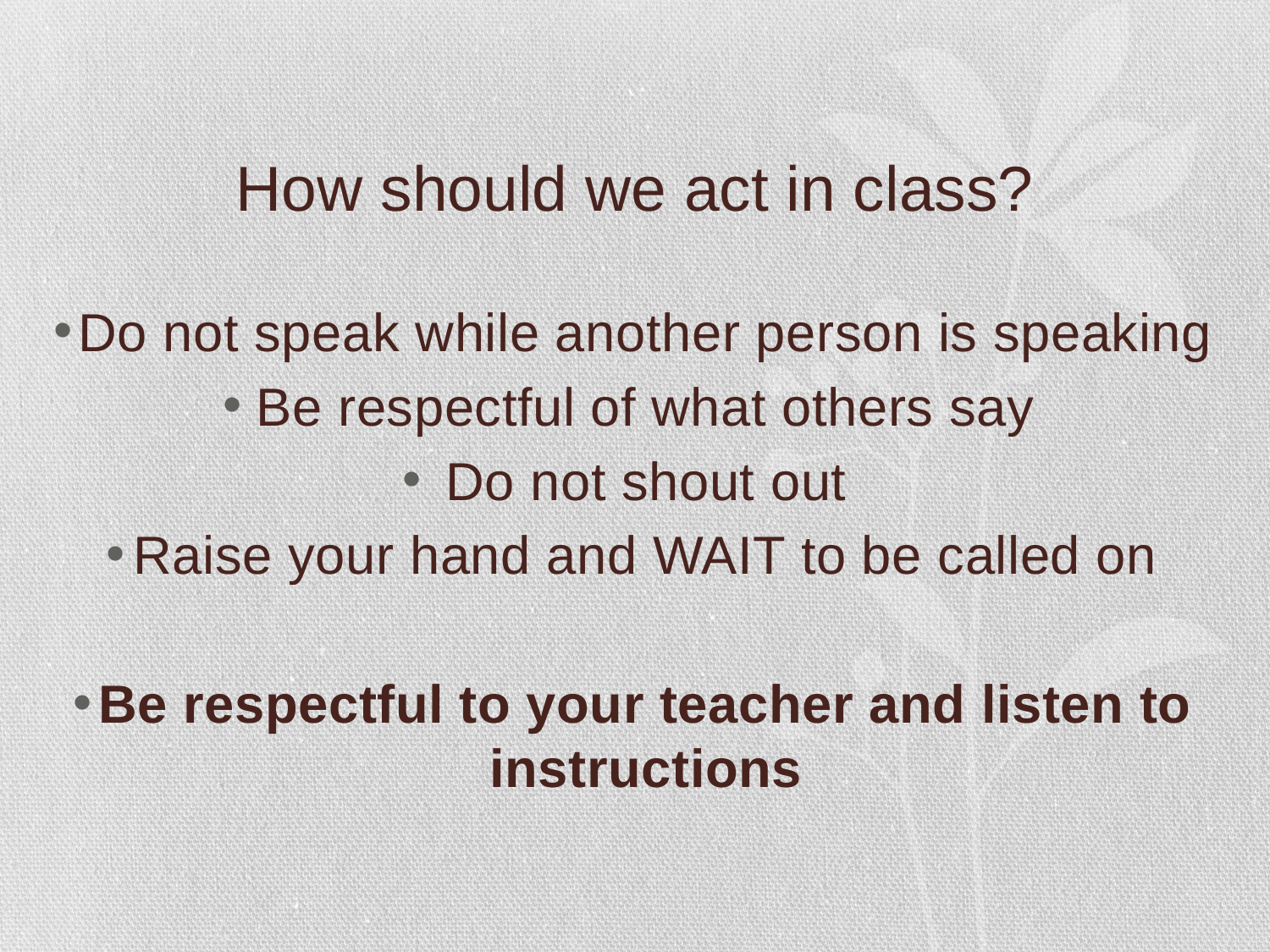

# How should we act in class?
Do not speak while another person is speaking
Be respectful of what others say
Do not shout out
Raise your hand and WAIT to be called on

Be respectful to your teacher and listen to instructions